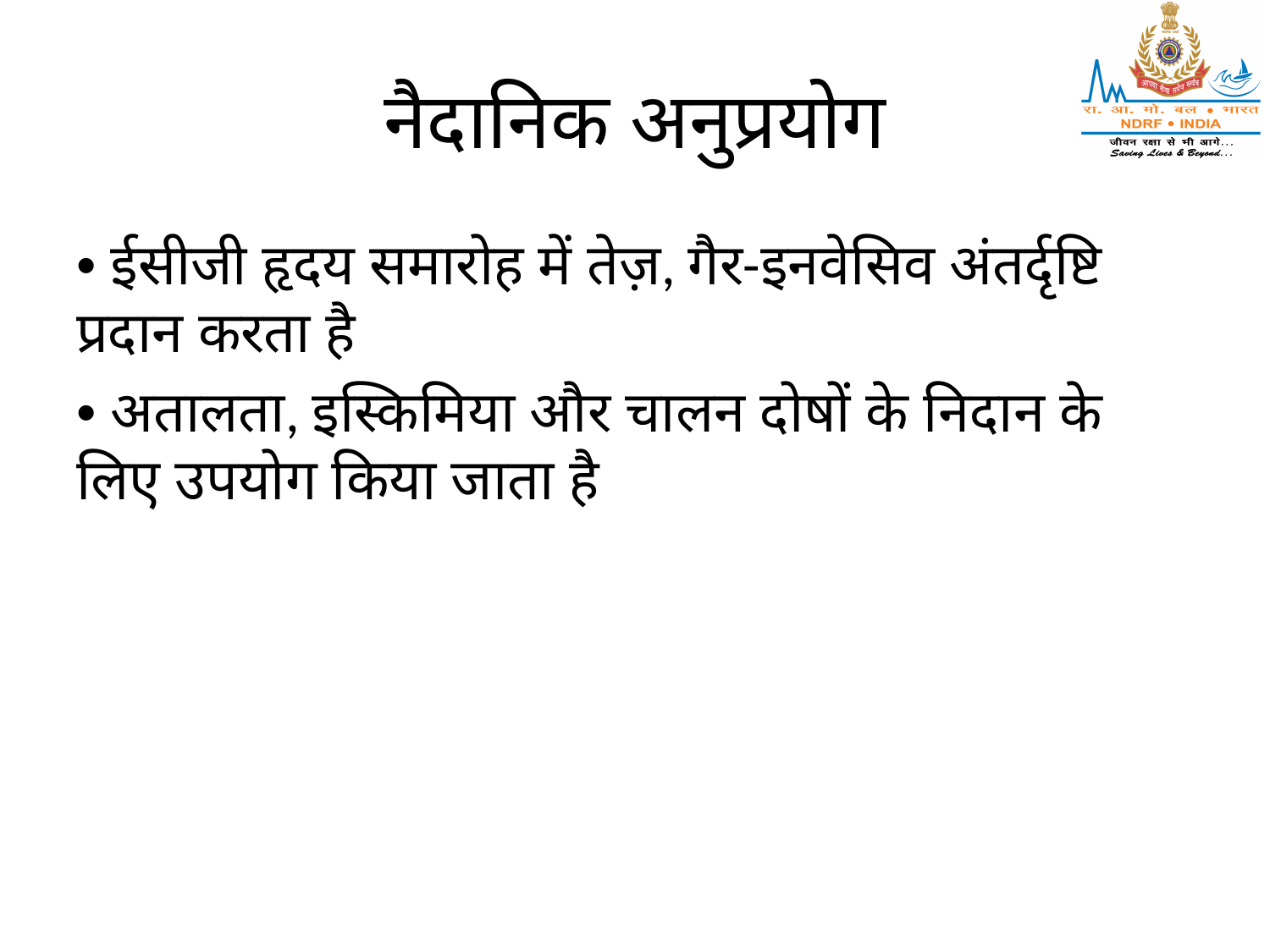

# नैदानिक अनुप्रयोग
• ईसीजी हृदय समारोह में तेज़, गैर-इनवेसिव अंतर्दृष्टि प्रदान करता है
• अतालता, इस्किमिया और चालन दोषों के निदान के लिए उपयोग किया जाता है